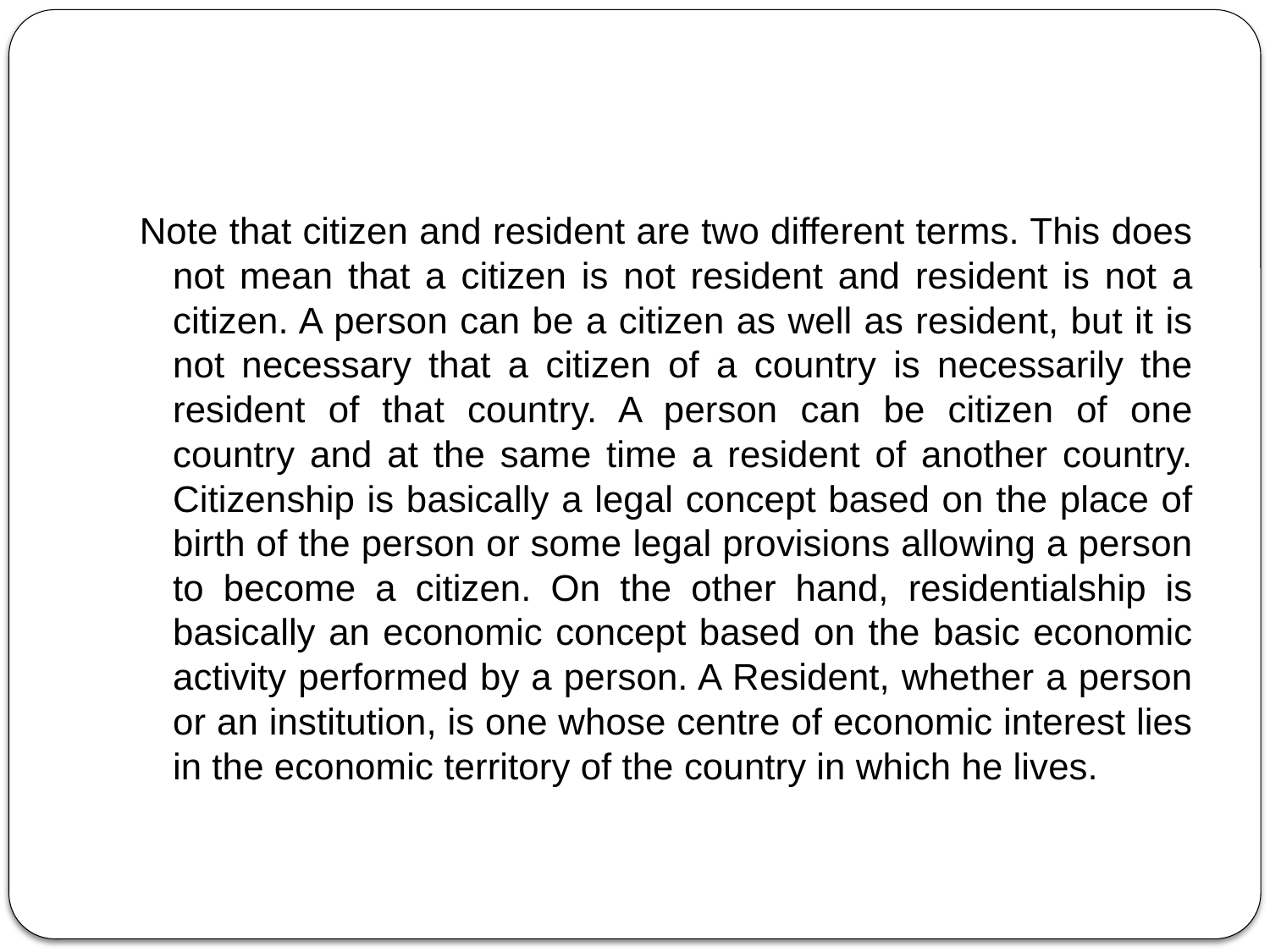

Note that citizen and resident are two different terms. This does not mean that a citizen is not resident and resident is not a citizen. A person can be a citizen as well as resident, but it is not necessary that a citizen of a country is necessarily the resident of that country. A person can be citizen of one country and at the same time a resident of another country. Citizenship is basically a legal concept based on the place of birth of the person or some legal provisions allowing a person to become a citizen. On the other hand, residentialship is basically an economic concept based on the basic economic activity performed by a person. A Resident, whether a person or an institution, is one whose centre of economic interest lies in the economic territory of the country in which he lives.